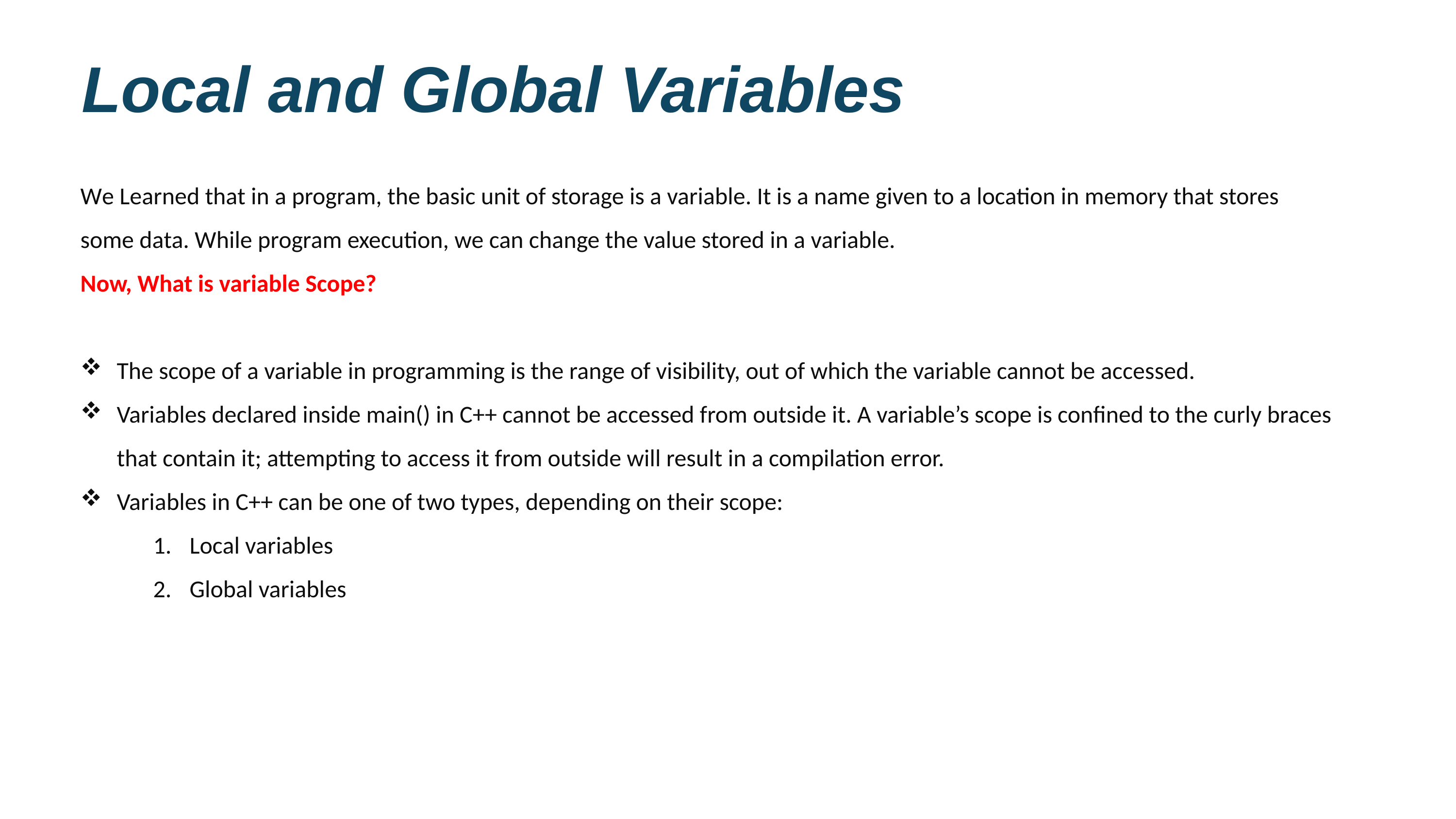

Local and Global Variables

We Learned that in a program, the basic unit of storage is a variable. It is a name given to a location in memory that stores some data. While program execution, we can change the value stored in a variable.
Now, What is variable Scope?

The scope of a variable in programming is the range of visibility, out of which the variable cannot be accessed.
Variables declared inside main() in C++ cannot be accessed from outside it. A variable’s scope is confined to the curly braces that contain it; attempting to access it from outside will result in a compilation error.
Variables in C++ can be one of two types, depending on their scope:
Local variables
Global variables